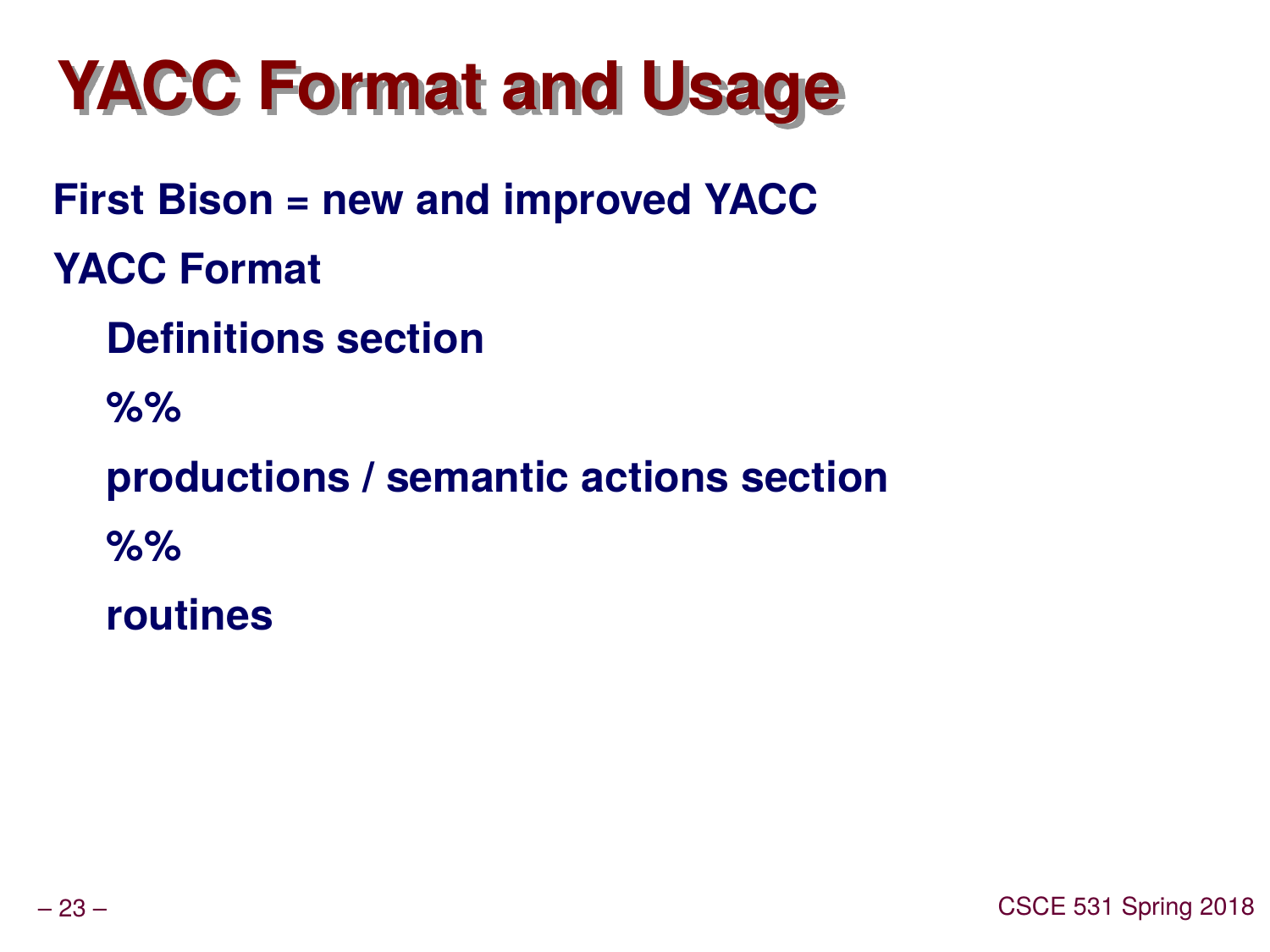

# YACC Format and Usage
First Bison = new and improved YACC
YACC Format
	Definitions section
	%%
	productions / semantic actions section
	%%
	routines